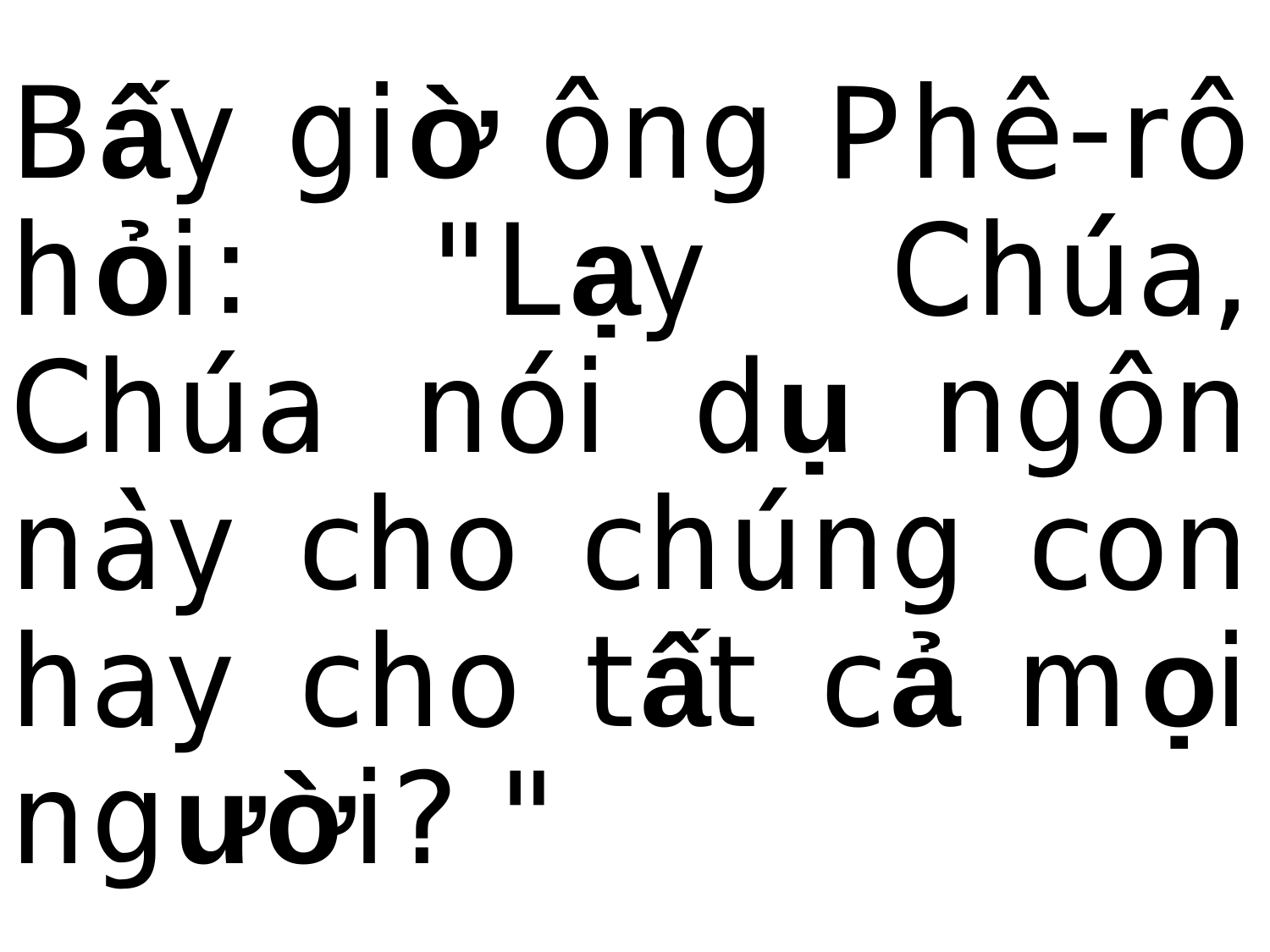

# Bấy giờ ông Phê-rô hỏi: "Lạy Chúa, Chúa nói dụ ngôn này cho chúng con hay cho tất cả mọi người? "